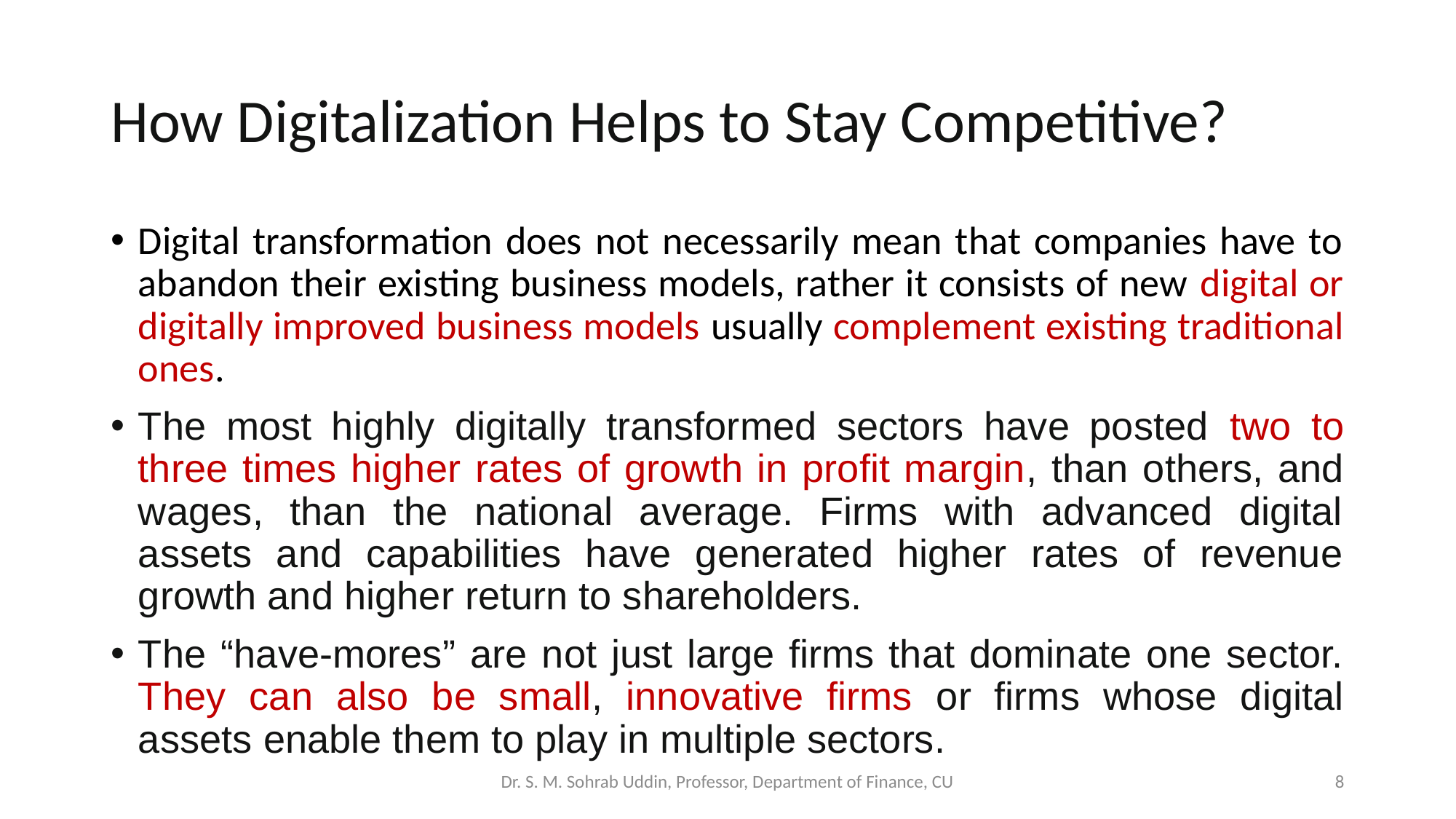

# How Digitalization Helps to Stay Competitive?
Digital transformation does not necessarily mean that companies have to abandon their existing business models, rather it consists of new digital or digitally improved business models usually complement existing traditional ones.
The most highly digitally transformed sectors have posted two to three times higher rates of growth in profit margin, than others, and wages, than the national average. Firms with advanced digital assets and capabilities have generated higher rates of revenue growth and higher return to shareholders.
The “have-mores” are not just large firms that dominate one sector. They can also be small, innovative firms or firms whose digital assets enable them to play in multiple sectors.

Dr. S. M. Sohrab Uddin, Professor, Department of Finance, CU
8